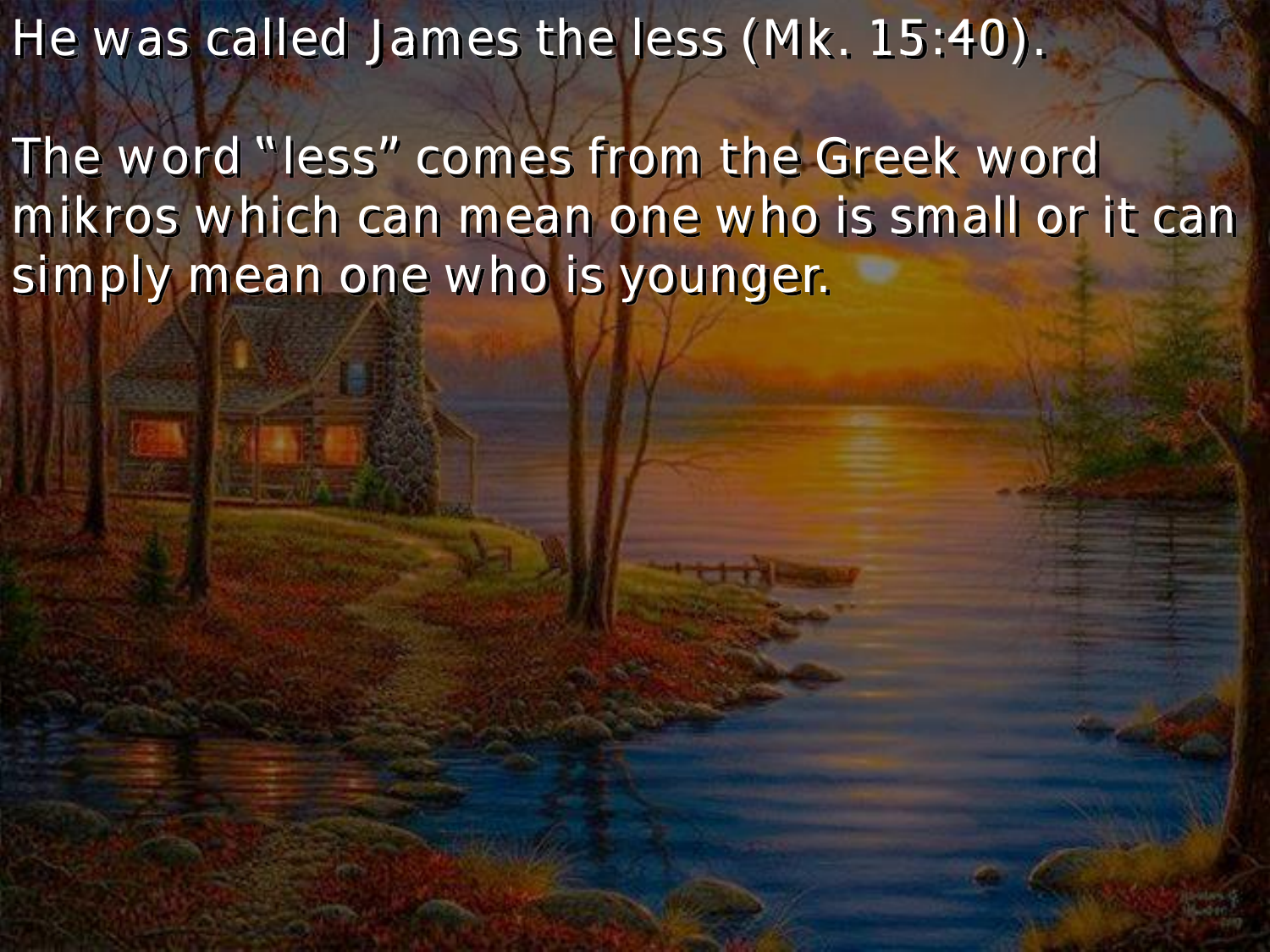

He was called James the less (Mk. 15:40).

The word “less” comes from the Greek word mikros which can mean one who is small or it can simply mean one who is younger.